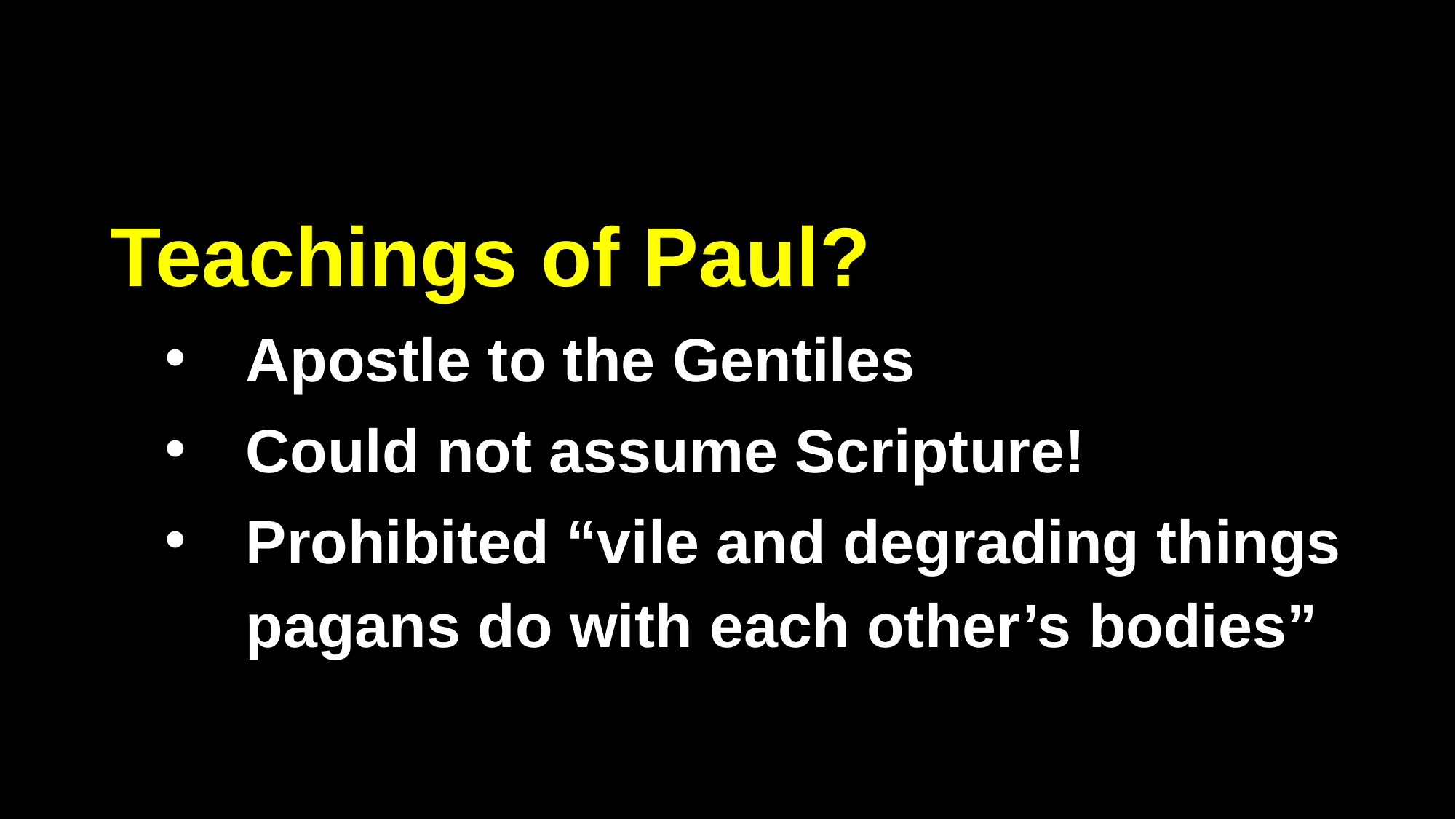

Teachings of Paul?
Apostle to the Gentiles
Could not assume Scripture!
Prohibited “vile and degrading things pagans do with each other’s bodies”
#